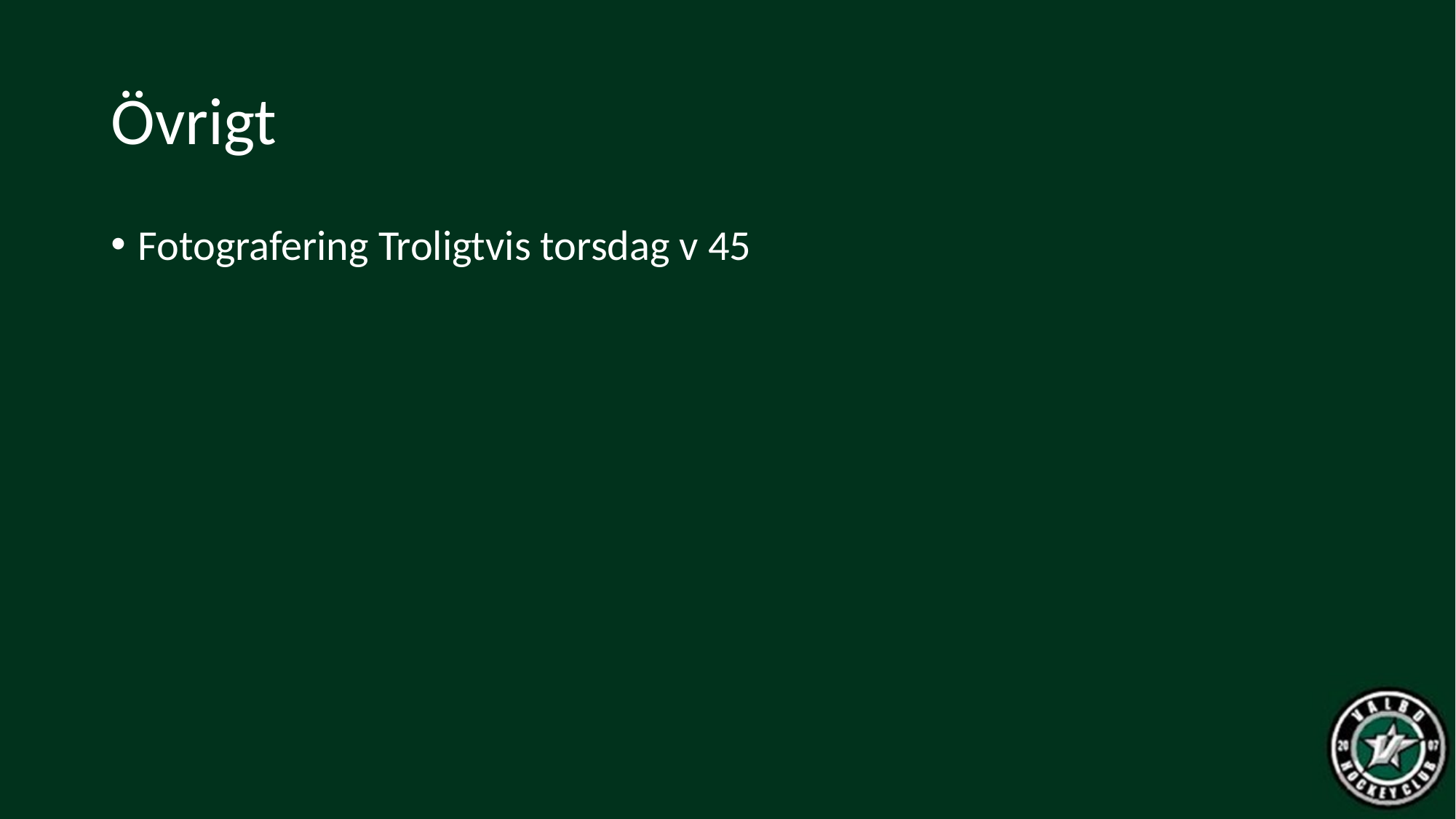

# Övrigt
Fotografering Troligtvis torsdag v 45